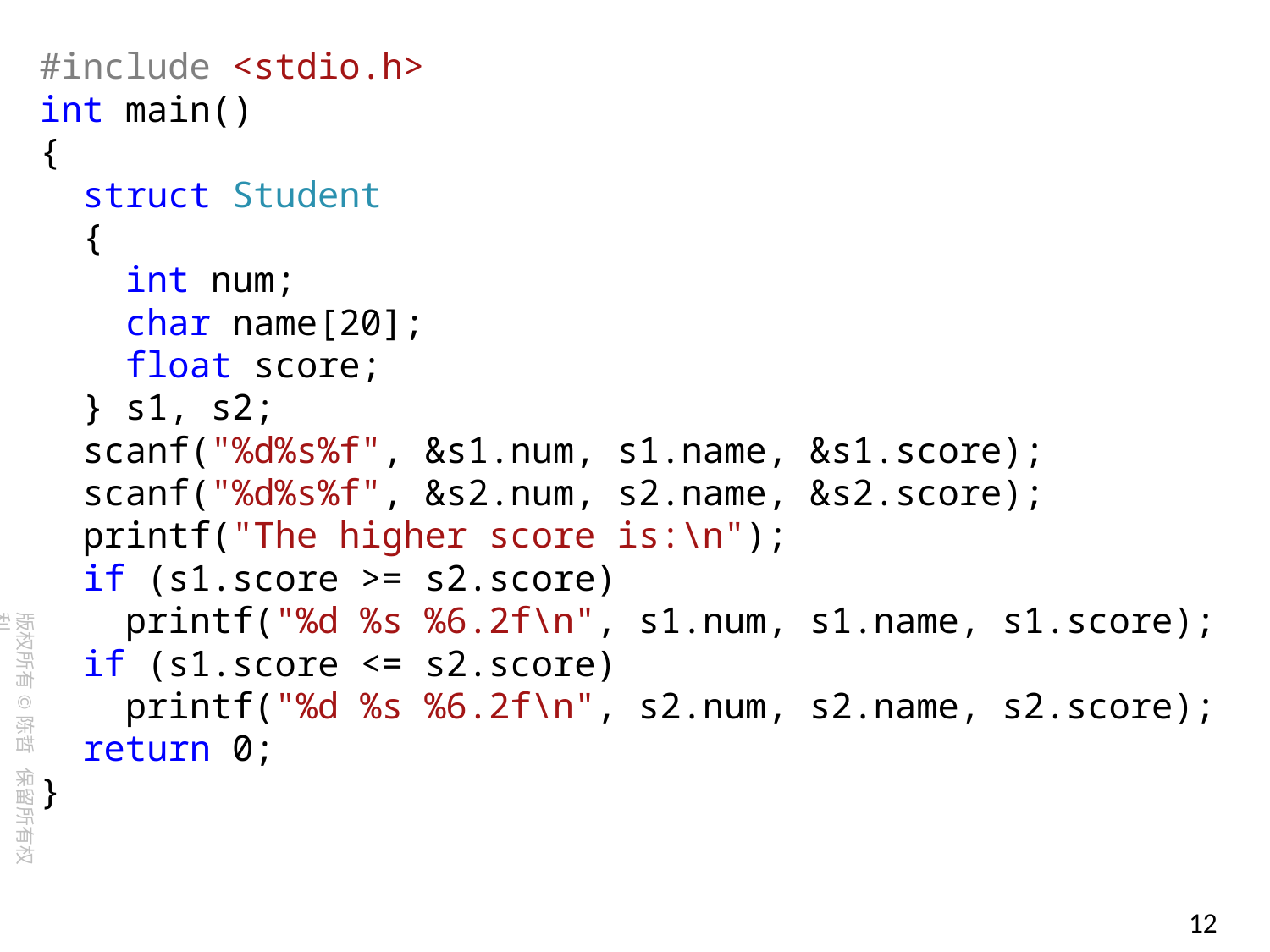

#include <stdio.h>
int main()
{
  struct Student
  {
    int num;
    char name[20];
    float score;
  } s1, s2;
  scanf("%d%s%f", &s1.num, s1.name, &s1.score);
  scanf("%d%s%f", &s2.num, s2.name, &s2.score);
  printf("The higher score is:\n");
  if (s1.score >= s2.score)
    printf("%d %s %6.2f\n", s1.num, s1.name, s1.score);
  if (s1.score <= s2.score)
    printf("%d %s %6.2f\n", s2.num, s2.name, s2.score);
  return 0;
}
12